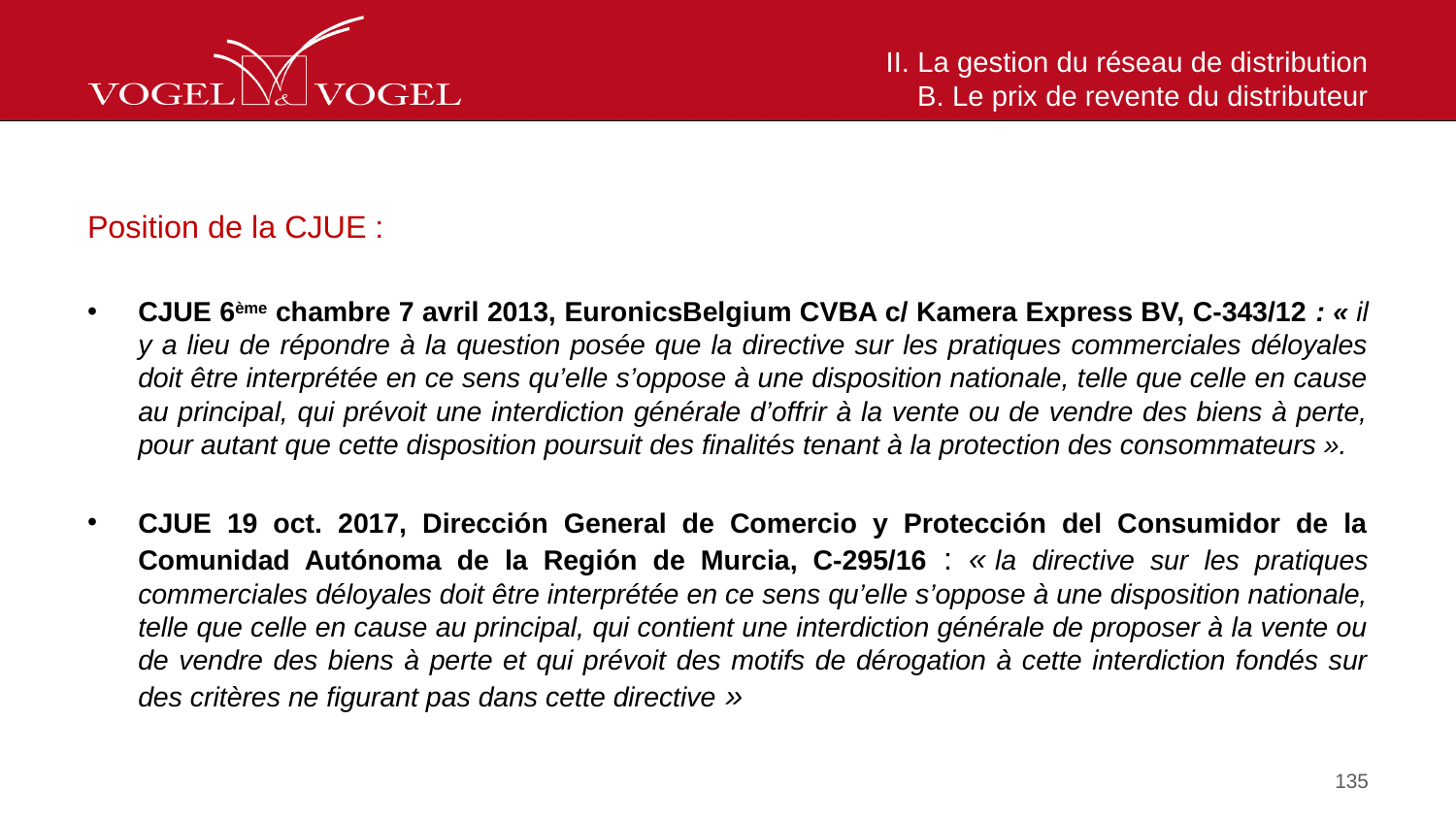

# II. La gestion du réseau de distribution B. Le prix de revente du distributeur

Position de la CJUE :

CJUE 6ème chambre 7 avril 2013, EuronicsBelgium CVBA c/ Kamera Express BV, C-343/12 : « il y a lieu de répondre à la question posée que la directive sur les pratiques commerciales déloyales doit être interprétée en ce sens qu’elle s’oppose à une disposition nationale, telle que celle en cause au principal, qui prévoit une interdiction générale d’offrir à la vente ou de vendre des biens à perte, pour autant que cette disposition poursuit des finalités tenant à la protection des consommateurs ».

CJUE 19 oct. 2017, Dirección General de Comercio y Protección del Consumidor de la Comunidad Autónoma de la Región de Murcia, C-295/16 : « la directive sur les pratiques commerciales déloyales doit être interprétée en ce sens qu’elle s’oppose à une disposition nationale, telle que celle en cause au principal, qui contient une interdiction générale de proposer à la vente ou de vendre des biens à perte et qui prévoit des motifs de dérogation à cette interdiction fondés sur des critères ne figurant pas dans cette directive »

135